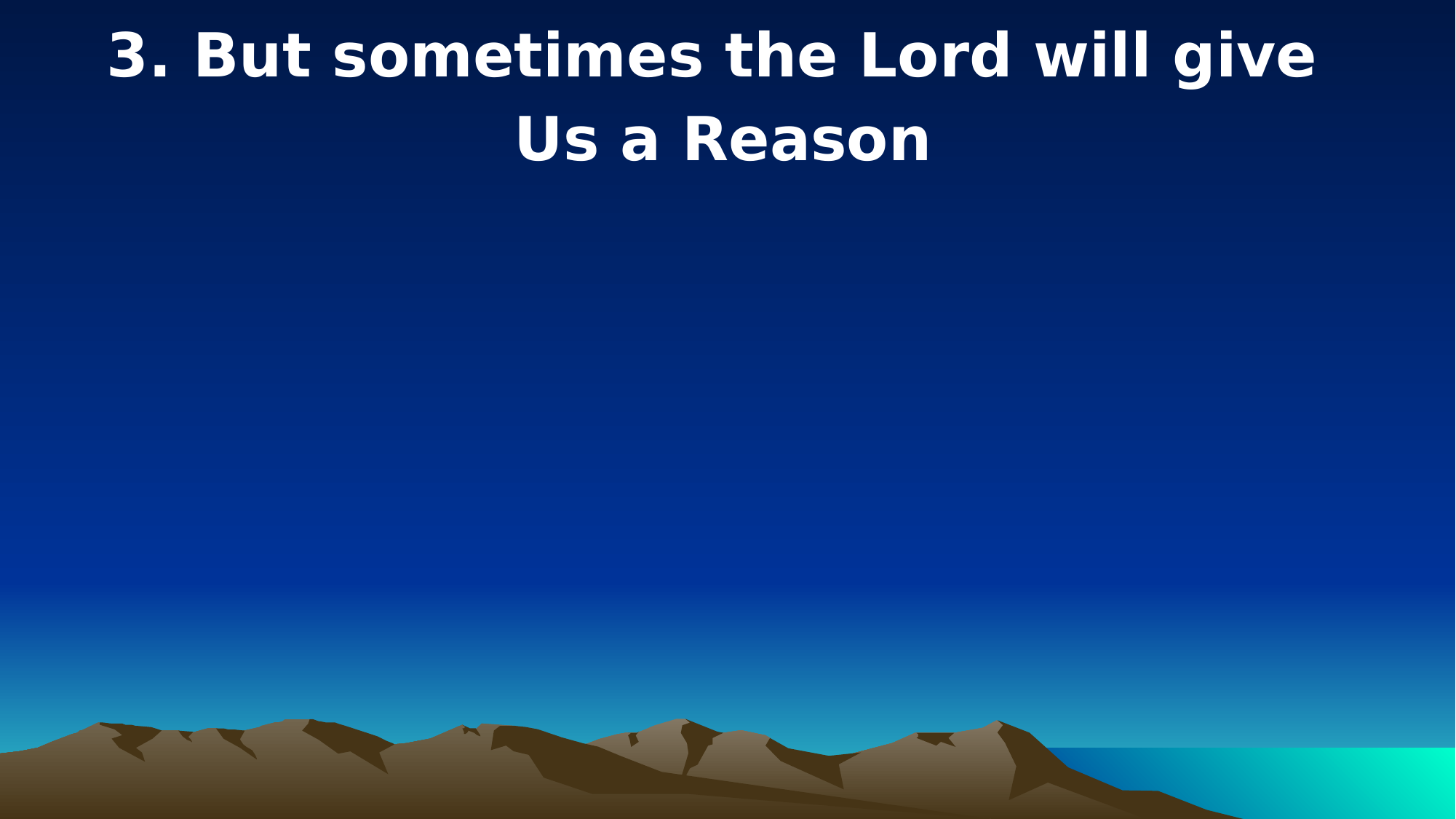

3. But sometimes the Lord will give
Us a Reason